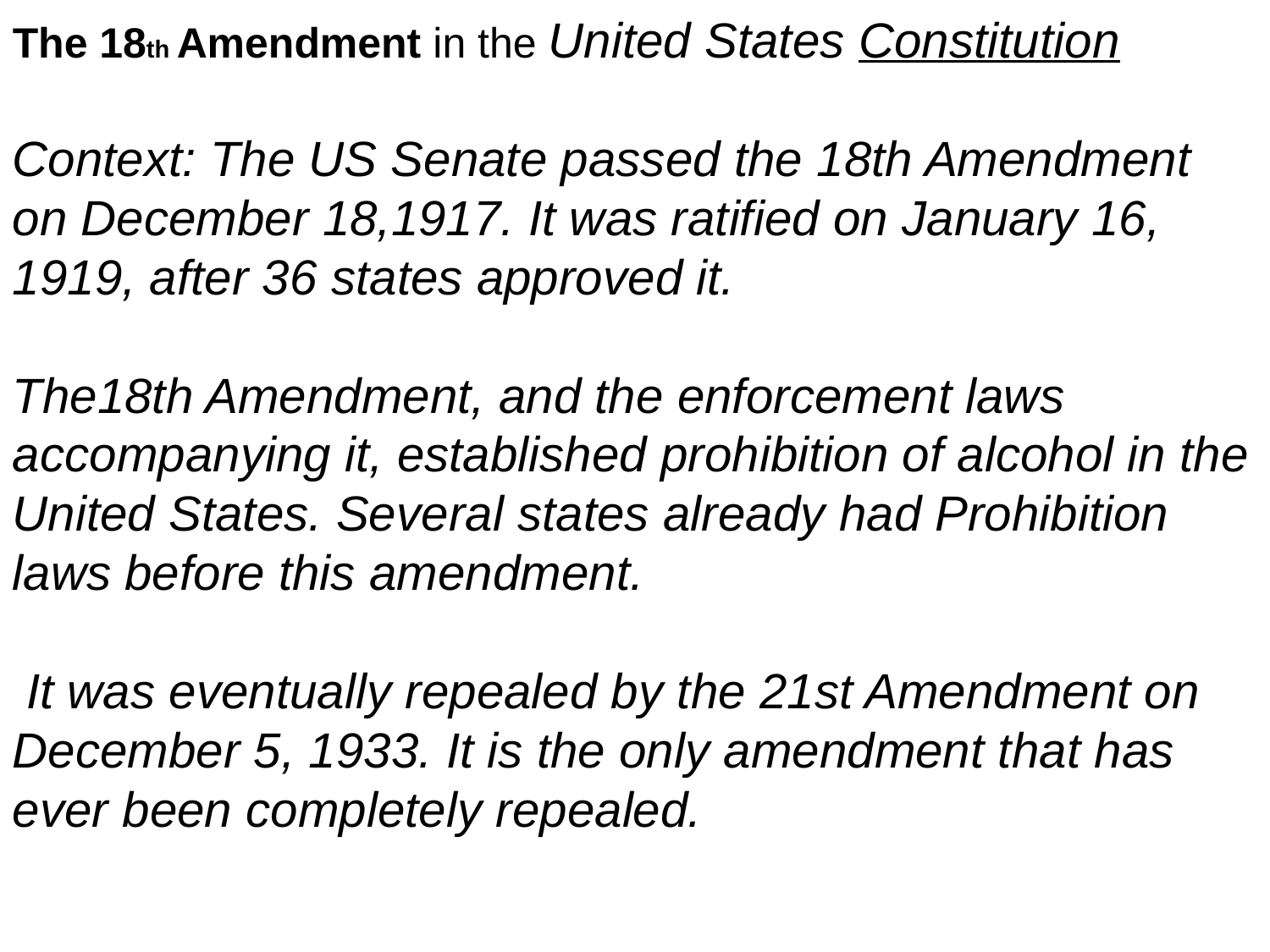

The 18th Amendment in the United States Constitution

Context: The US Senate passed the 18th Amendment on December 18,1917. It was ratified on January 16, 1919, after 36 states approved it.

The18th Amendment, and the enforcement laws accompanying it, established prohibition of alcohol in the United States. Several states already had Prohibition laws before this amendment.

 It was eventually repealed by the 21st Amendment on December 5, 1933. It is the only amendment that has ever been completely repealed.